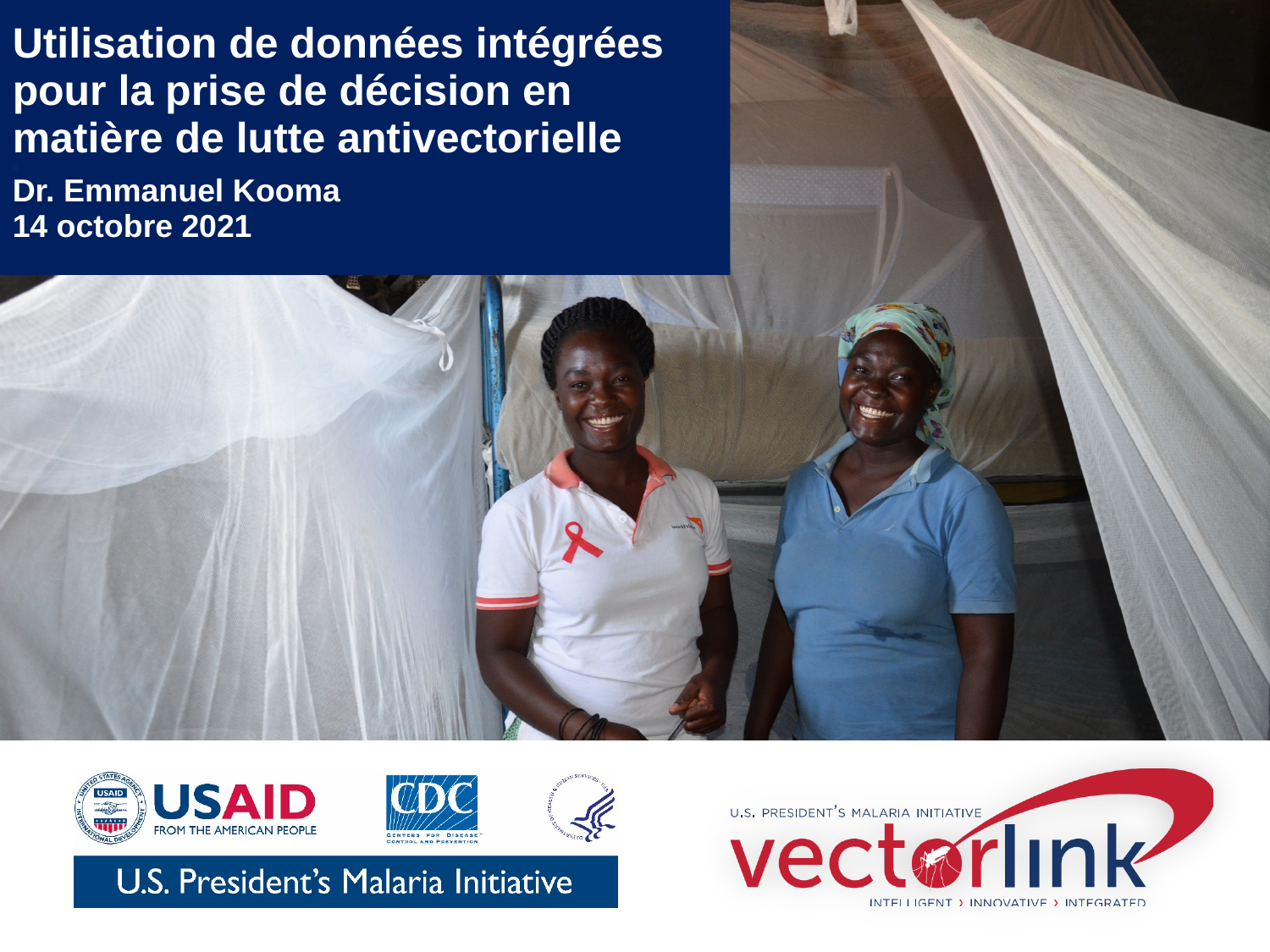

# Utilisation de données intégrées pour la prise de décision en matière de lutte antivectorielle x Dr. Emmanuel Kooma 14 octobre 2021